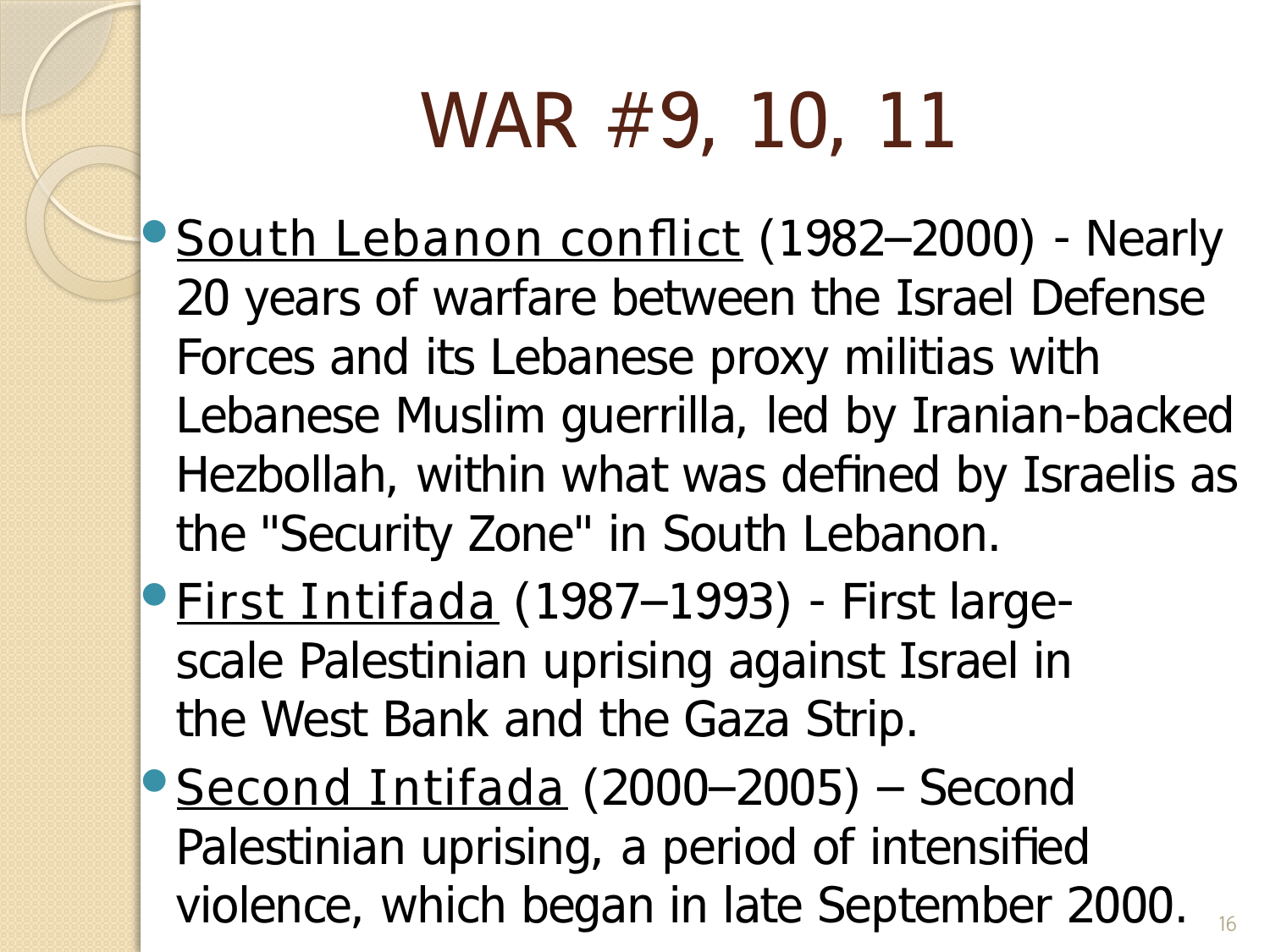

# WAR #9, 10, 11
South Lebanon conflict (1982–2000) - Nearly 20 years of warfare between the Israel Defense Forces and its Lebanese proxy militias with Lebanese Muslim guerrilla, led by Iranian-backed Hezbollah, within what was defined by Israelis as the "Security Zone" in South Lebanon.
First Intifada (1987–1993) - First large-scale Palestinian uprising against Israel in the West Bank and the Gaza Strip.
Second Intifada (2000–2005) – Second   Palestinian uprising, a period of intensified violence, which began in late September 2000.

16